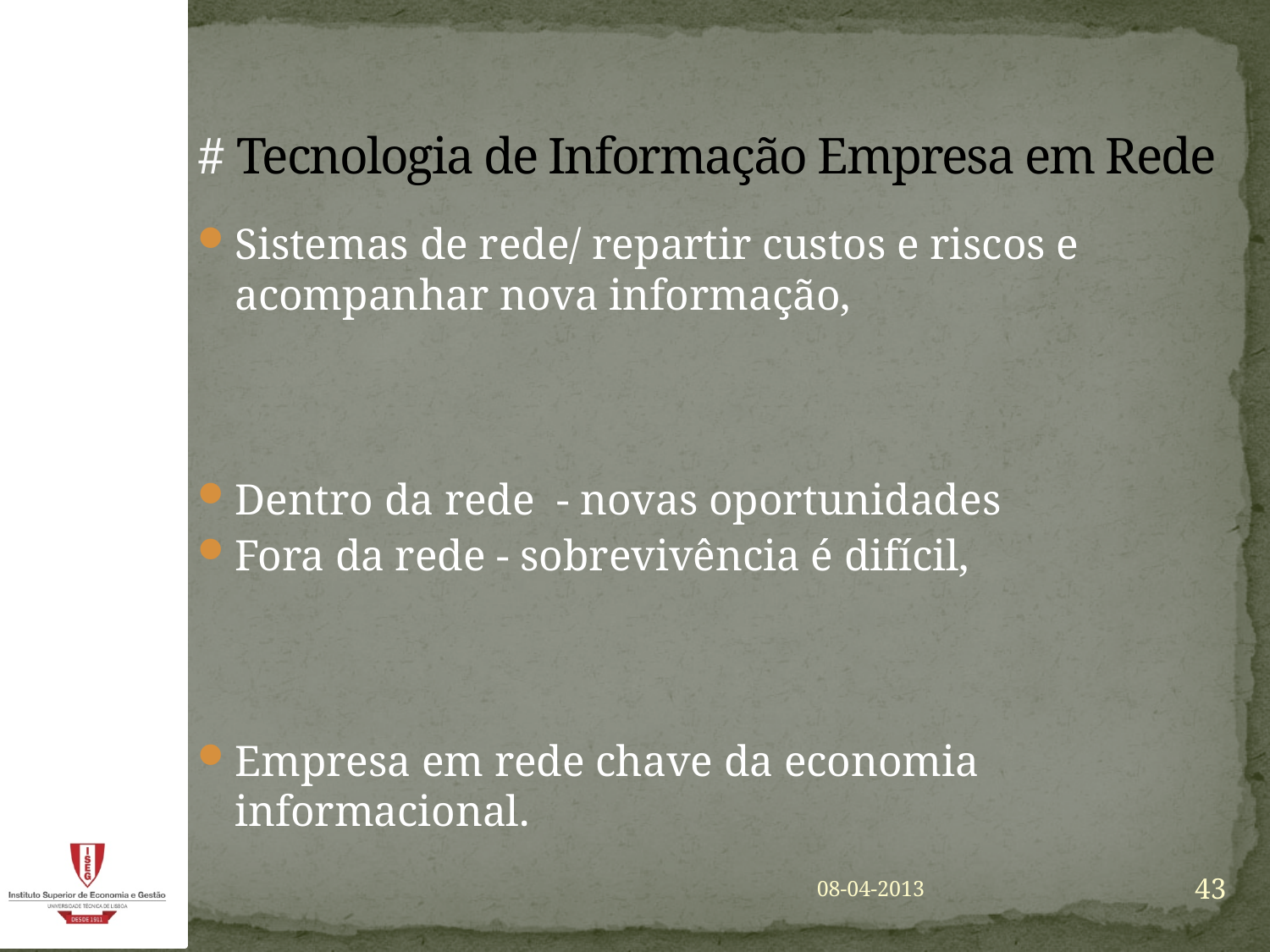

# # Tecnologia de Informação Empresa em Rede
Sistemas de rede/ repartir custos e riscos e acompanhar nova informação,

Dentro da rede  - novas oportunidades
Fora da rede - sobrevivência é difícil,

Empresa em rede chave da economia informacional.

43
08-04-2013